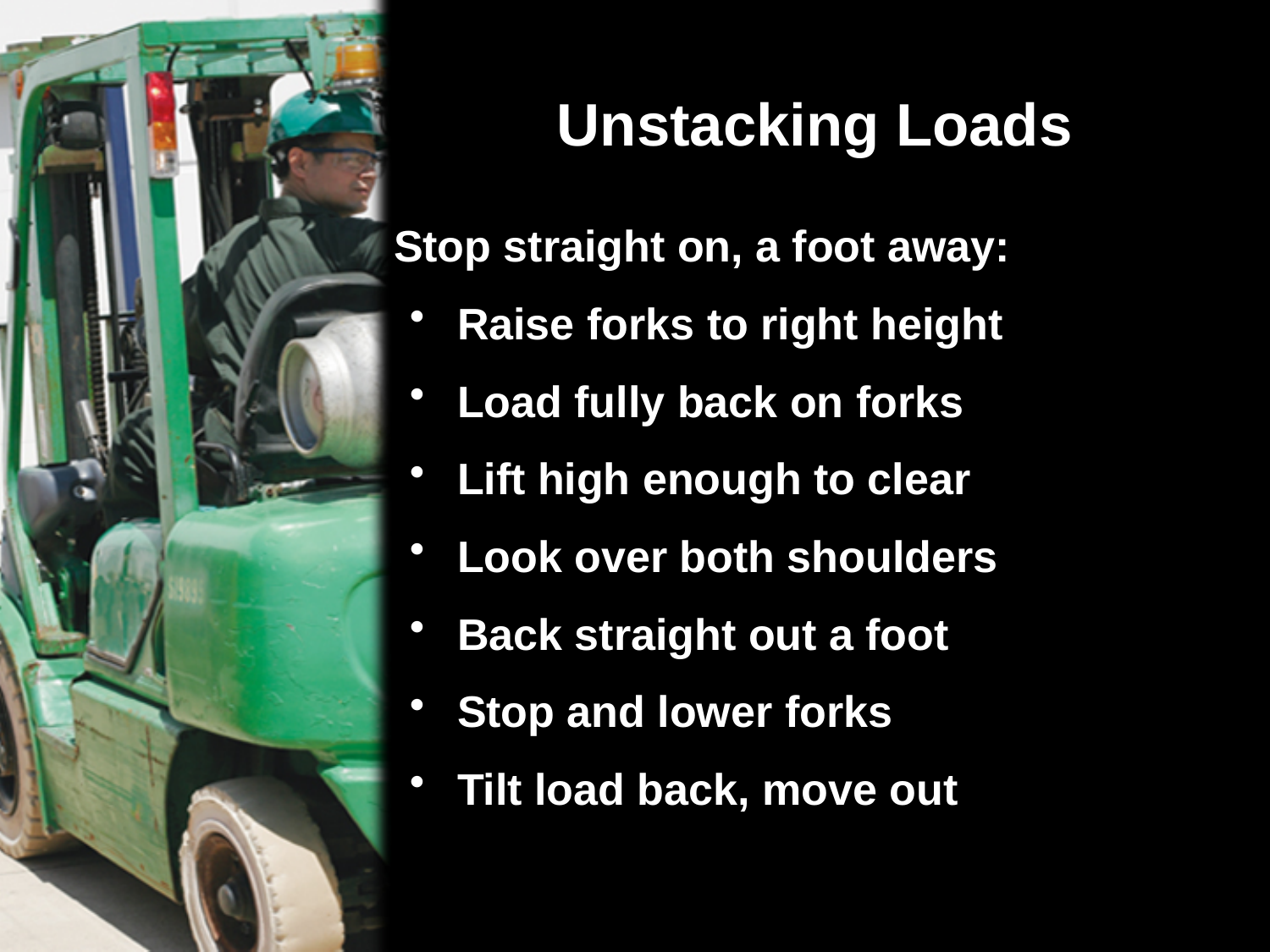

# Unstacking Loads
Stop straight on, a foot away:
Raise forks to right height
Load fully back on forks
Lift high enough to clear
Look over both shoulders
Back straight out a foot
Stop and lower forks
Tilt load back, move out